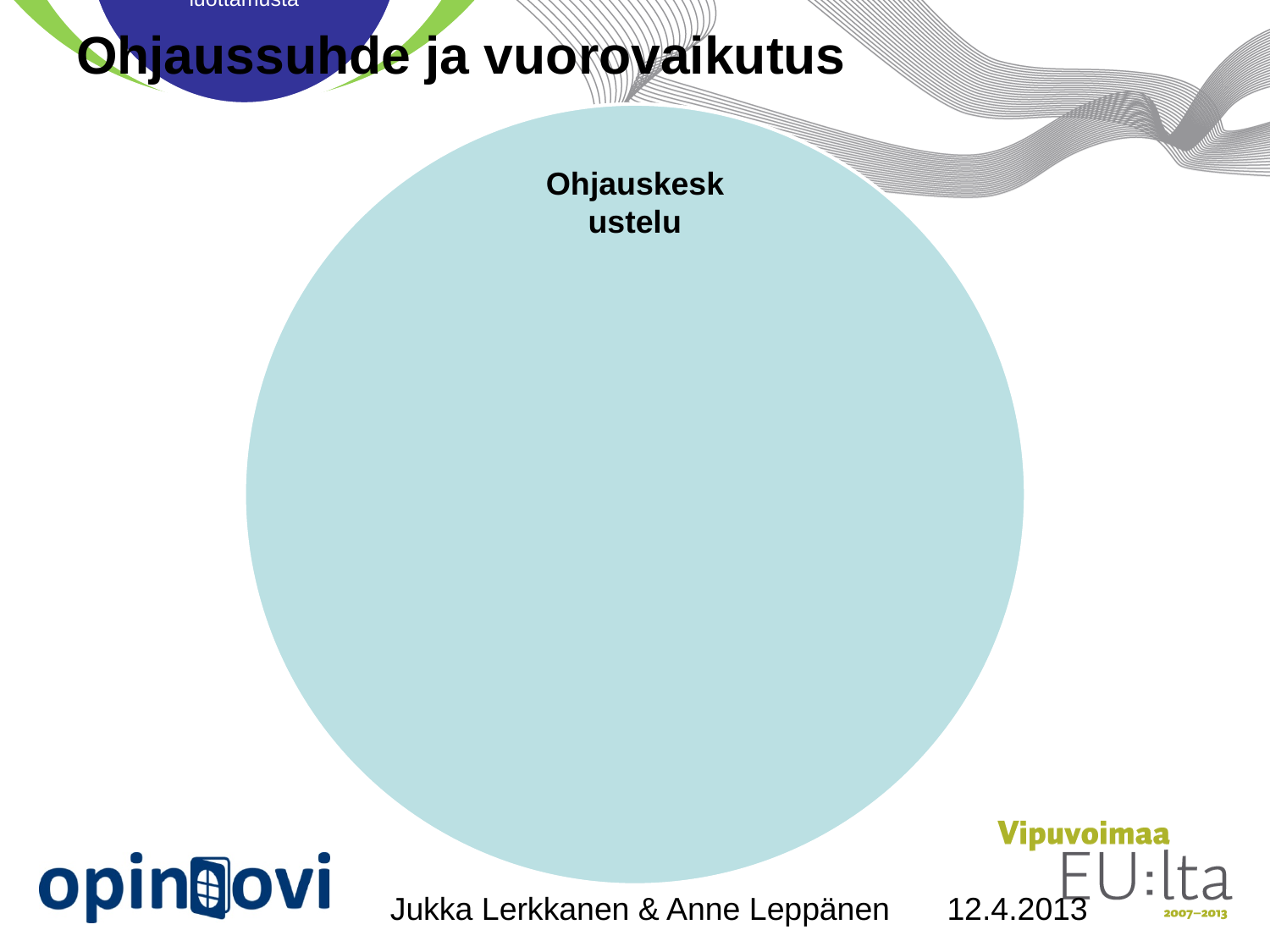

# Ohjaussuhde ja vuorovaikutus
Ohjauskeskustelu
Jukka Lerkkanen & Anne Leppänen
12.4.2013